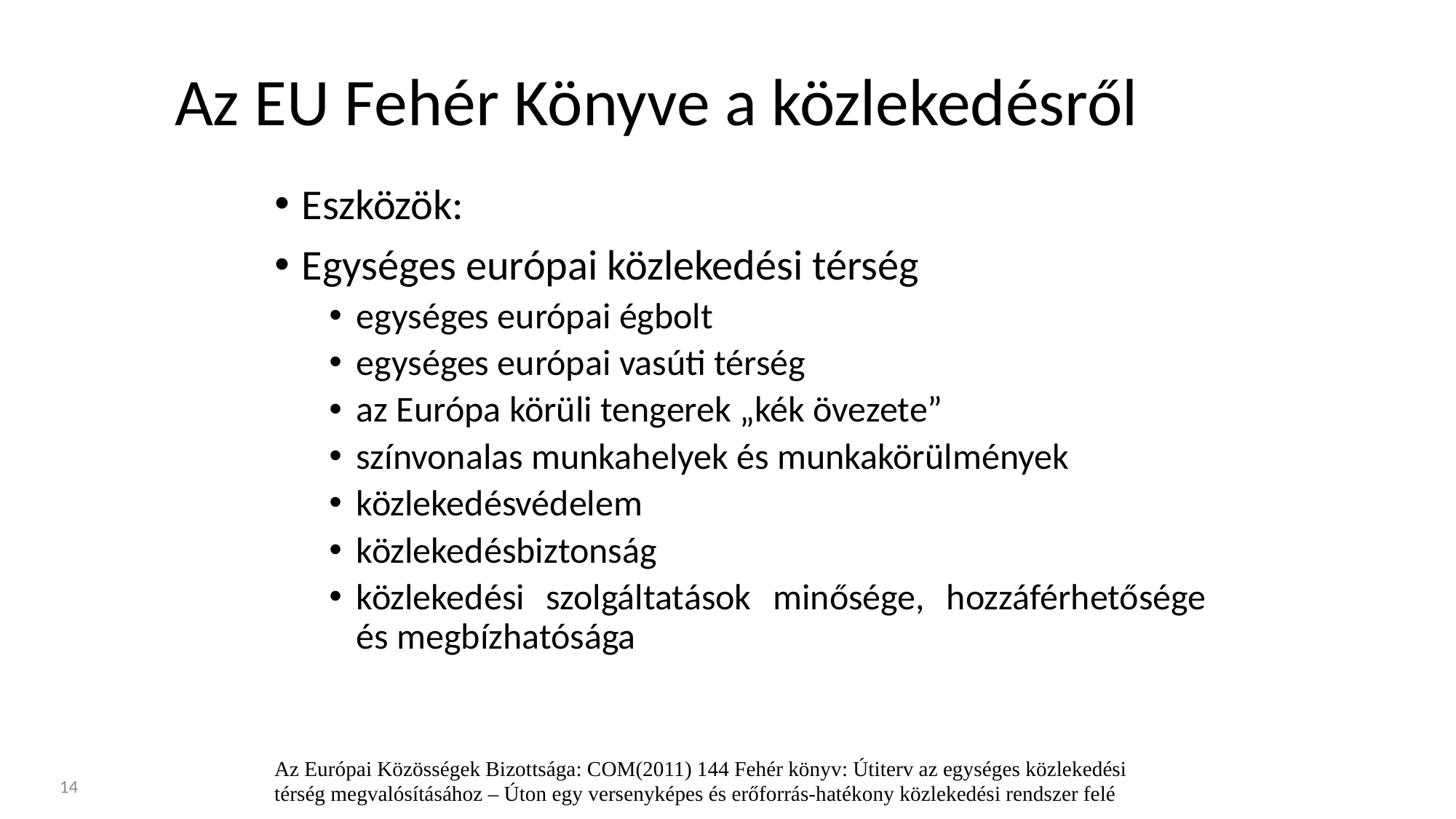

Az EU Fehér Könyve a közlekedésről
Eszközök:
Egységes európai közlekedési térség
egységes európai égbolt
egységes európai vasúti térség
az Európa körüli tengerek „kék övezete”
színvonalas munkahelyek és munkakörülmények
közlekedésvédelem
közlekedésbiztonság
közlekedési szolgáltatások minősége, hozzáférhetősége és megbízhatósága
Az Európai Közösségek Bizottsága: COM(2011) 144 Fehér könyv: Útiterv az egységes közlekedési térség megvalósításához – Úton egy versenyképes és erőforrás-hatékony közlekedési rendszer felé
14